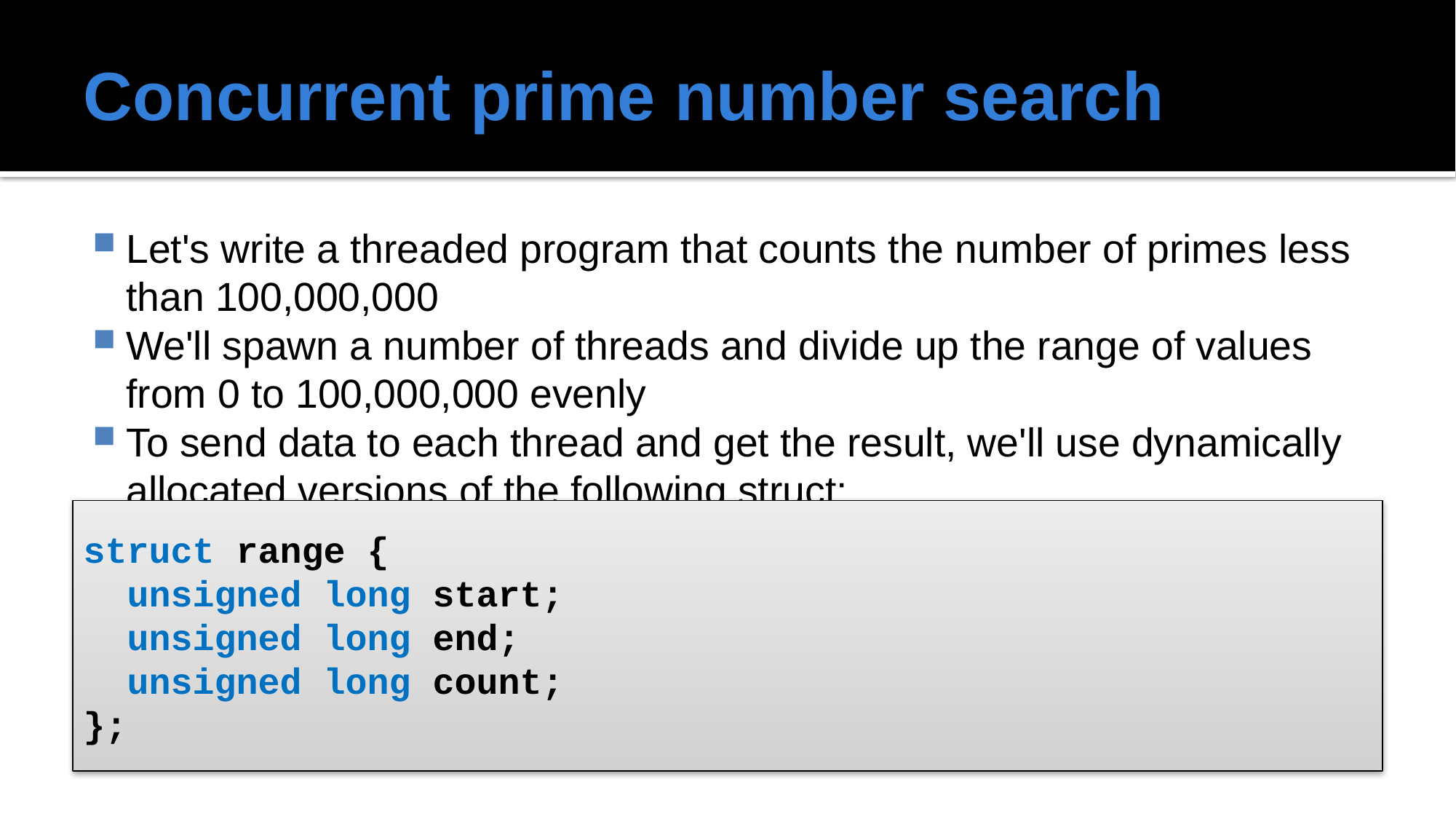

# Concurrent prime number search
Let's write a threaded program that counts the number of primes less than 100,000,000
We'll spawn a number of threads and divide up the range of values from 0 to 100,000,000 evenly
To send data to each thread and get the result, we'll use dynamically allocated versions of the following struct:
struct range {
  unsigned long start;
  unsigned long end;
  unsigned long count;
};